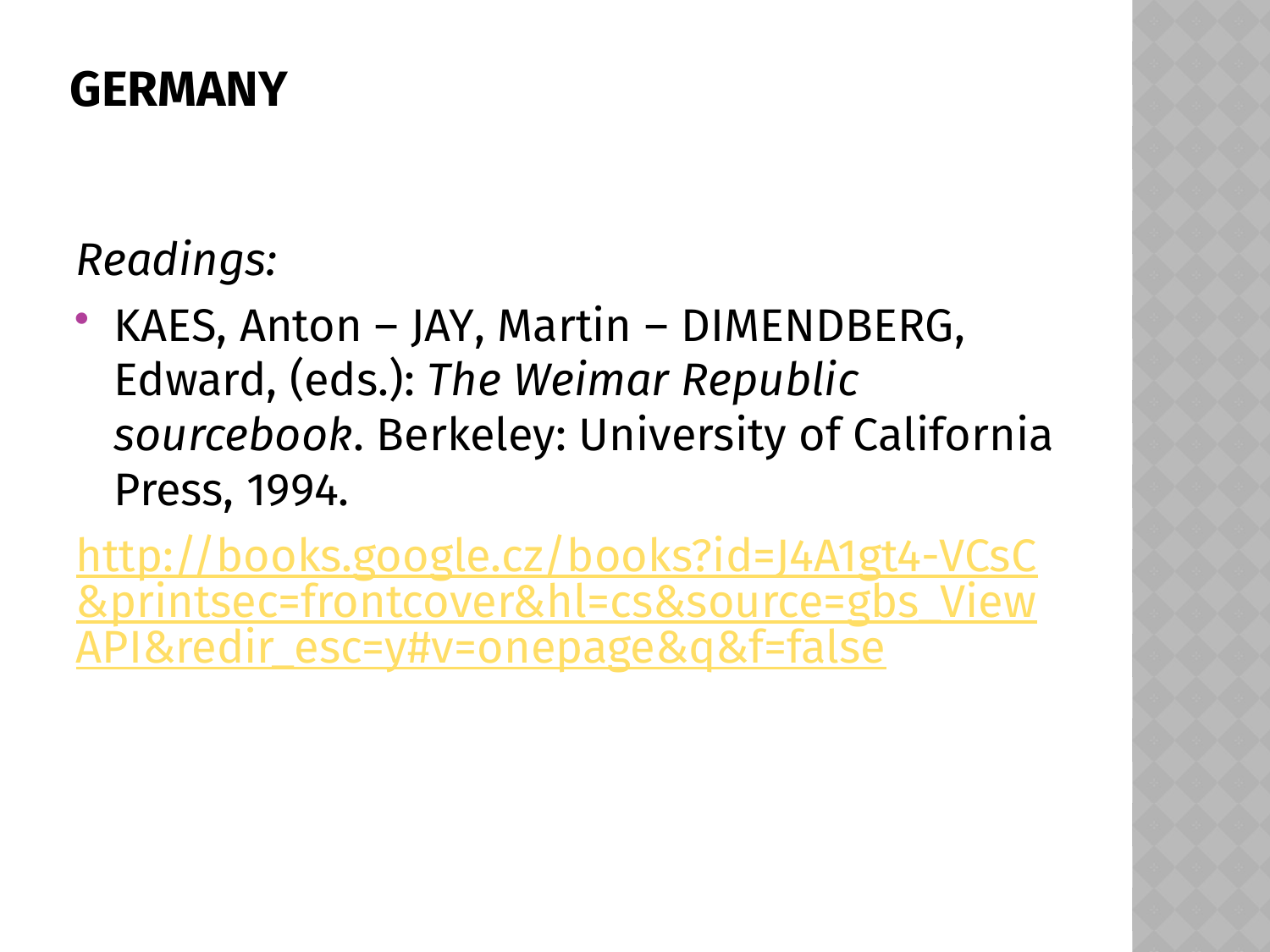

# Germany
Readings:
Kaes, Anton – Jay, Martin – Dimendberg, Edward, (eds.): The Weimar Republic sourcebook. Berkeley: University of California Press, 1994.
http://books.google.cz/books?id=J4A1gt4-VCsC&printsec=frontcover&hl=cs&source=gbs_ViewAPI&redir_esc=y#v=onepage&q&f=false